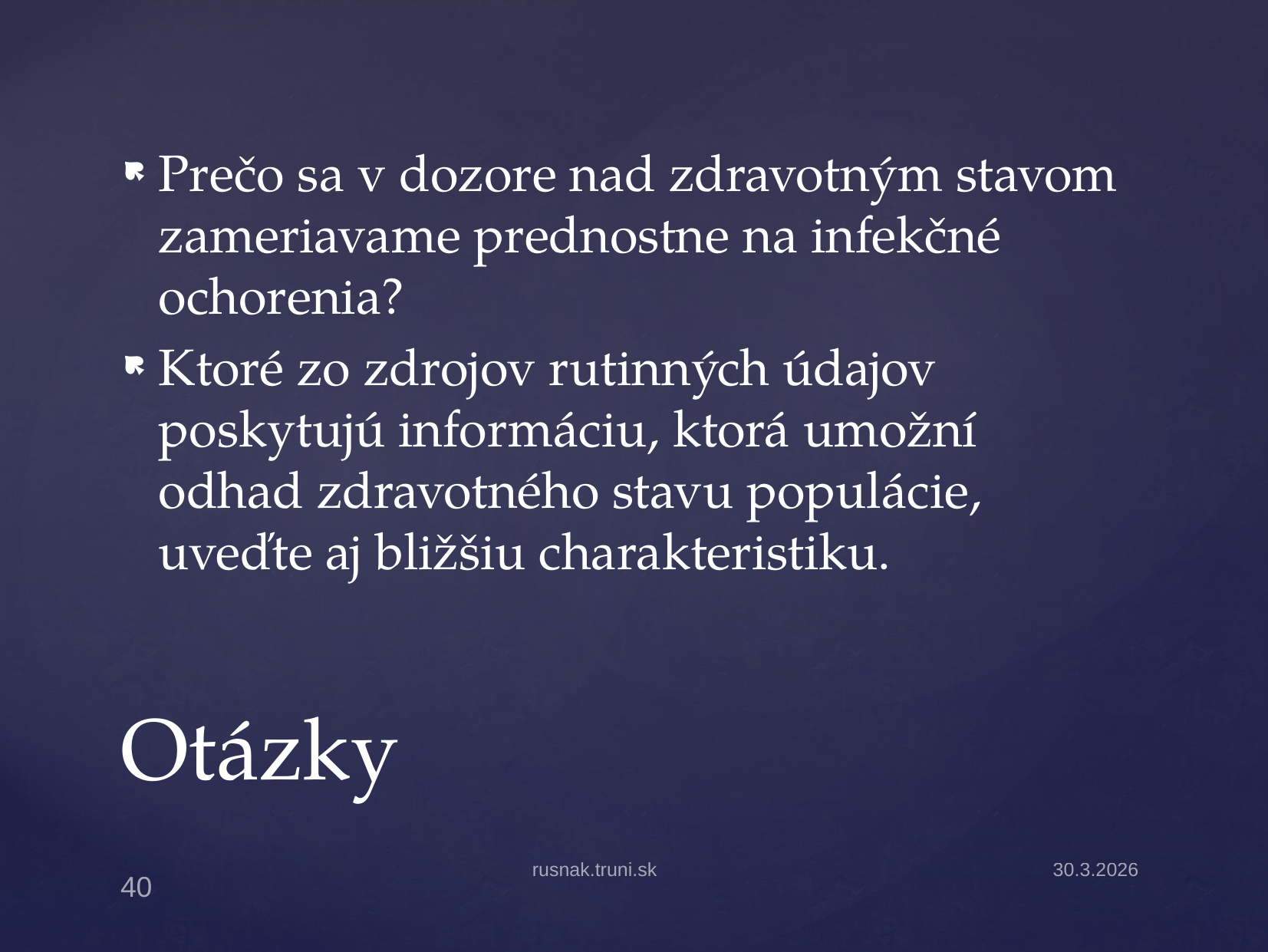

Prečo sa v dozore nad zdravotným stavom zameriavame prednostne na infekčné ochorenia?
Ktoré zo zdrojov rutinných údajov poskytujú informáciu, ktorá umožní odhad zdravotného stavu populácie, uveďte aj bližšiu charakteristiku.

# Otázky
rusnak.truni.sk
30.3.2026
40